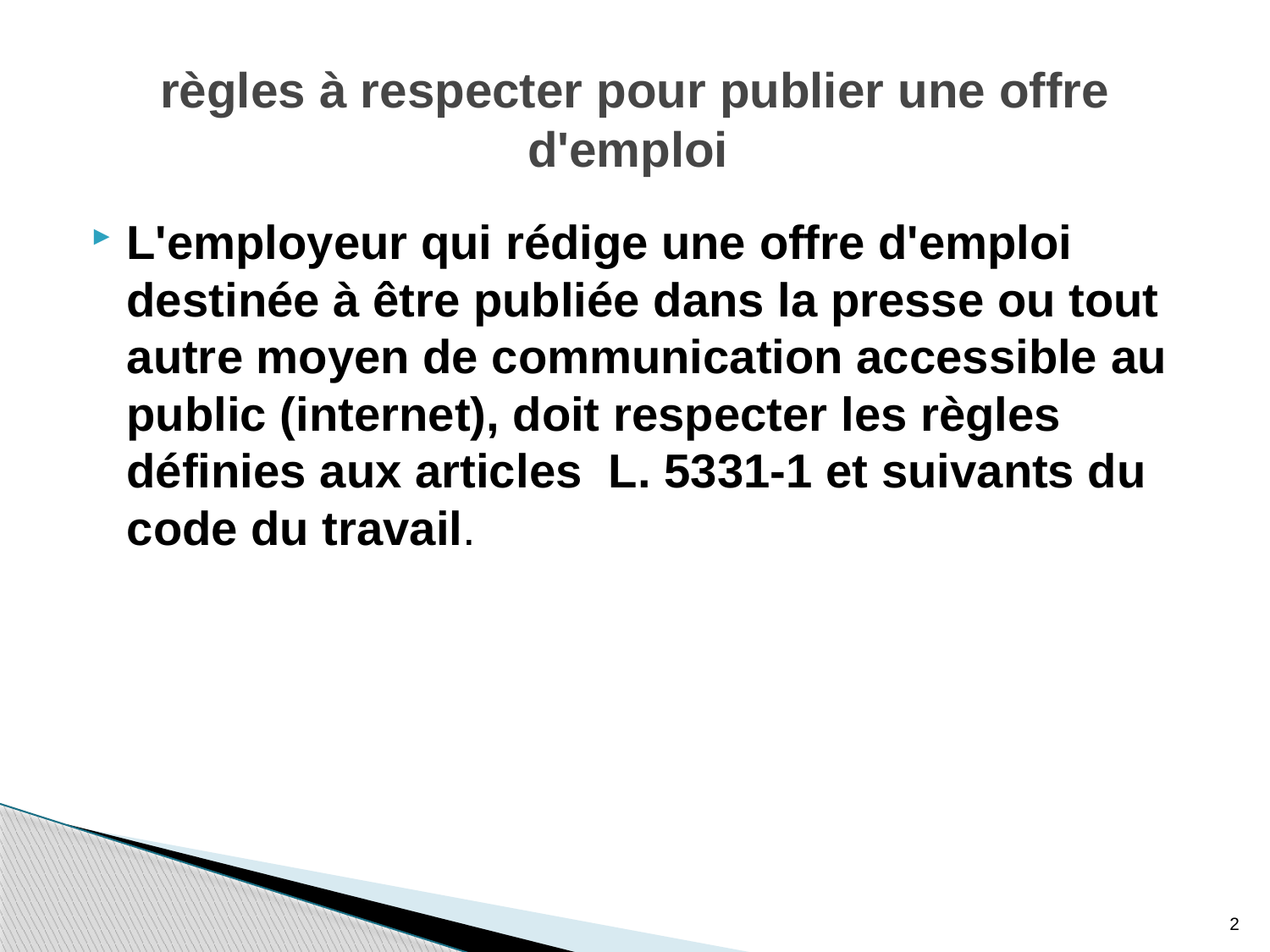

# règles à respecter pour publier une offre d'emploi
L'employeur qui rédige une offre d'emploi destinée à être publiée dans la presse ou tout autre moyen de communication accessible au public (internet), doit respecter les règles définies aux articles  L. 5331-1 et suivants du code du travail.
2